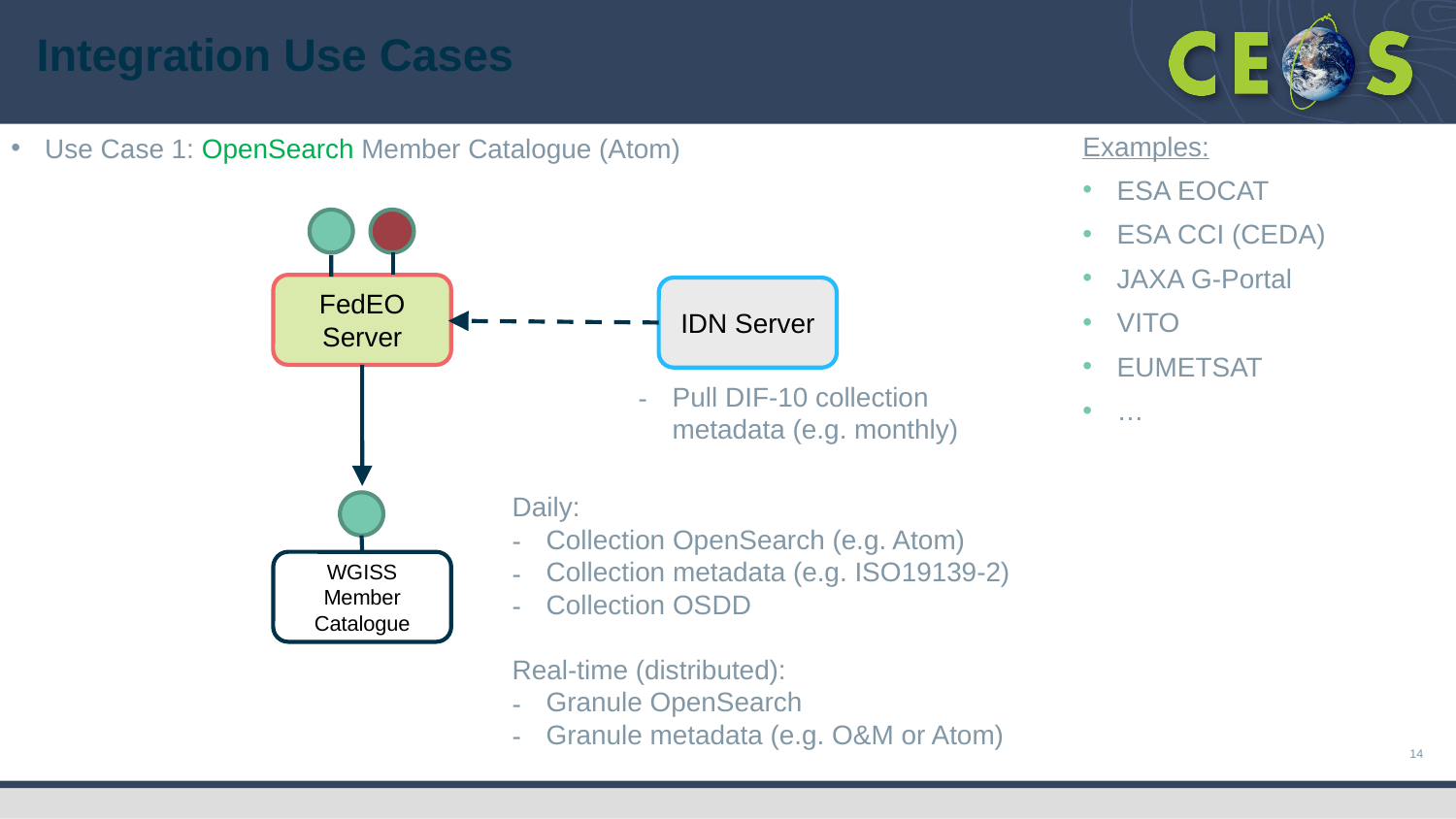

# Integration Use Cases
Examples:
ESA EOCAT
ESA CCI (CEDA)
JAXA G-Portal
VITO
EUMETSAT
…

Use Case 1: OpenSearch Member Catalogue (Atom)

FedEO Server
IDN Server
Pull DIF-10 collection metadata (e.g. monthly)
Daily:
Collection OpenSearch (e.g. Atom)
Collection metadata (e.g. ISO19139-2)
Collection OSDD

Real-time (distributed):
Granule OpenSearch
Granule metadata (e.g. O&M or Atom)

WGISS Member Catalogue